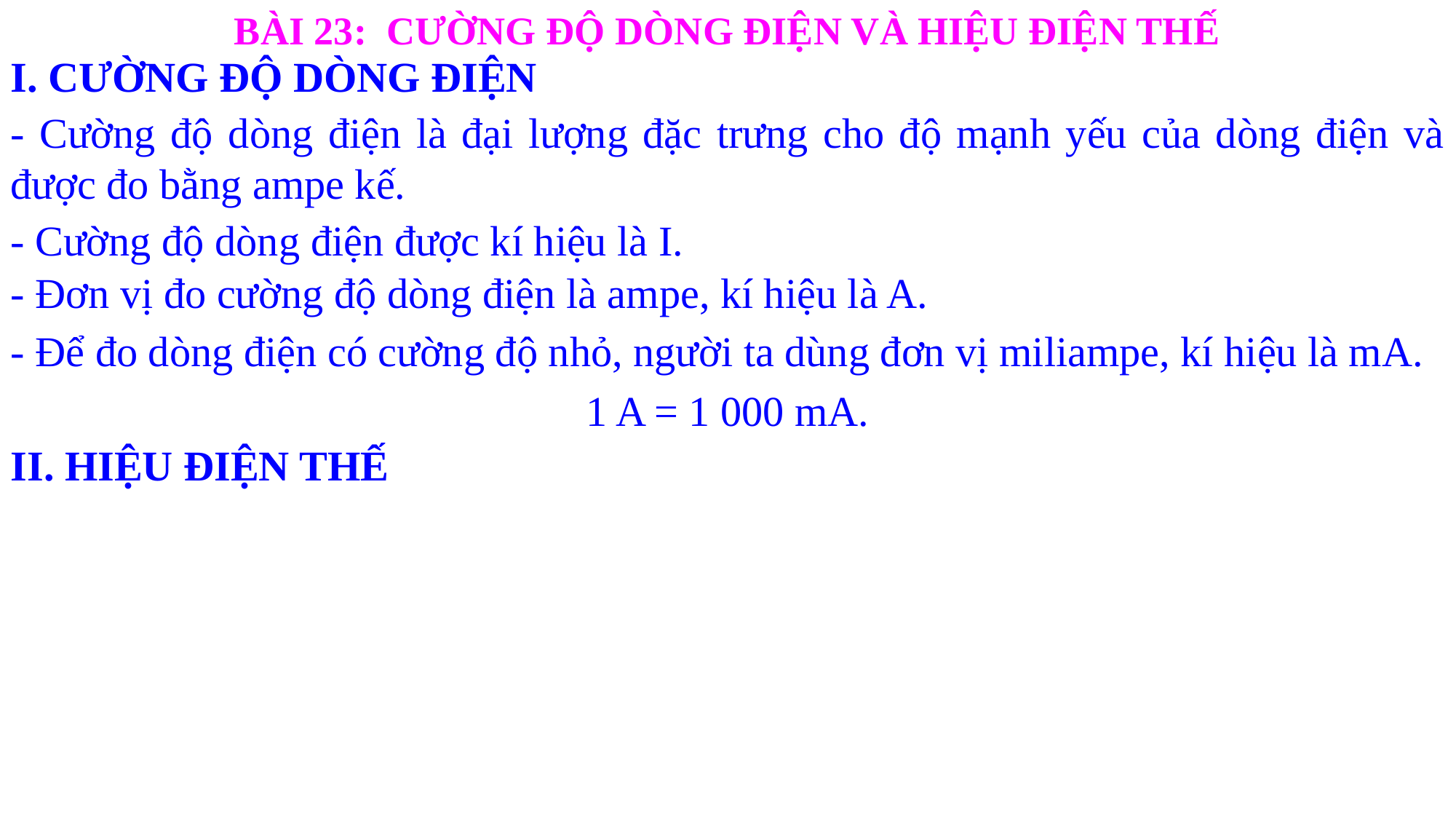

BÀI 23:  CƯỜNG ĐỘ DÒNG ĐIỆN VÀ HIỆU ĐIỆN THẾ

I. CƯỜNG ĐỘ DÒNG ĐIỆN

- Cường độ dòng điện là đại lượng đặc trưng cho độ mạnh yếu của dòng điện và được đo bằng ampe kế.

- Cường độ dòng điện được kí hiệu là I.
- Đơn vị đo cường độ dòng điện là ampe, kí hiệu là A.
- Để đo dòng điện có cường độ nhỏ, người ta dùng đơn vị miliampe, kí hiệu là mA.
1 A = 1 000 mA.
II. HIỆU ĐIỆN THẾ